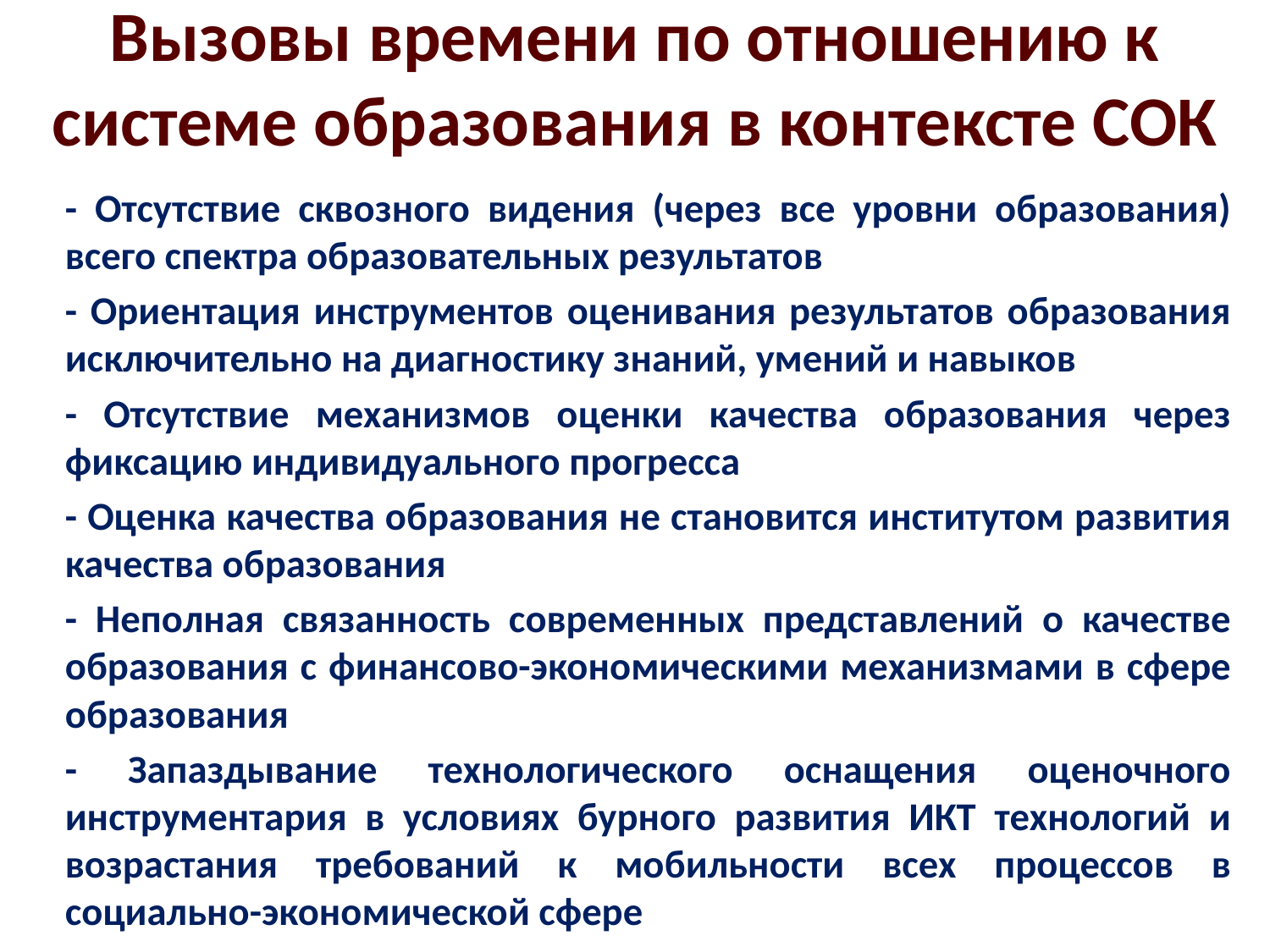

# Вызовы времени по отношению к системе образования в контексте СОК
	- Отсутствие сквозного видения (через все уровни образования) всего спектра образовательных результатов
	- Ориентация инструментов оценивания результатов образования исключительно на диагностику знаний, умений и навыков
	- Отсутствие механизмов оценки качества образования через фиксацию индивидуального прогресса
	- Оценка качества образования не становится институтом развития качества образования
	- Неполная связанность современных представлений о качестве образования с финансово-экономическими механизмами в сфере образования
	- Запаздывание технологического оснащения оценочного инструментария в условиях бурного развития ИКТ технологий и возрастания требований к мобильности всех процессов в социально-экономической сфере